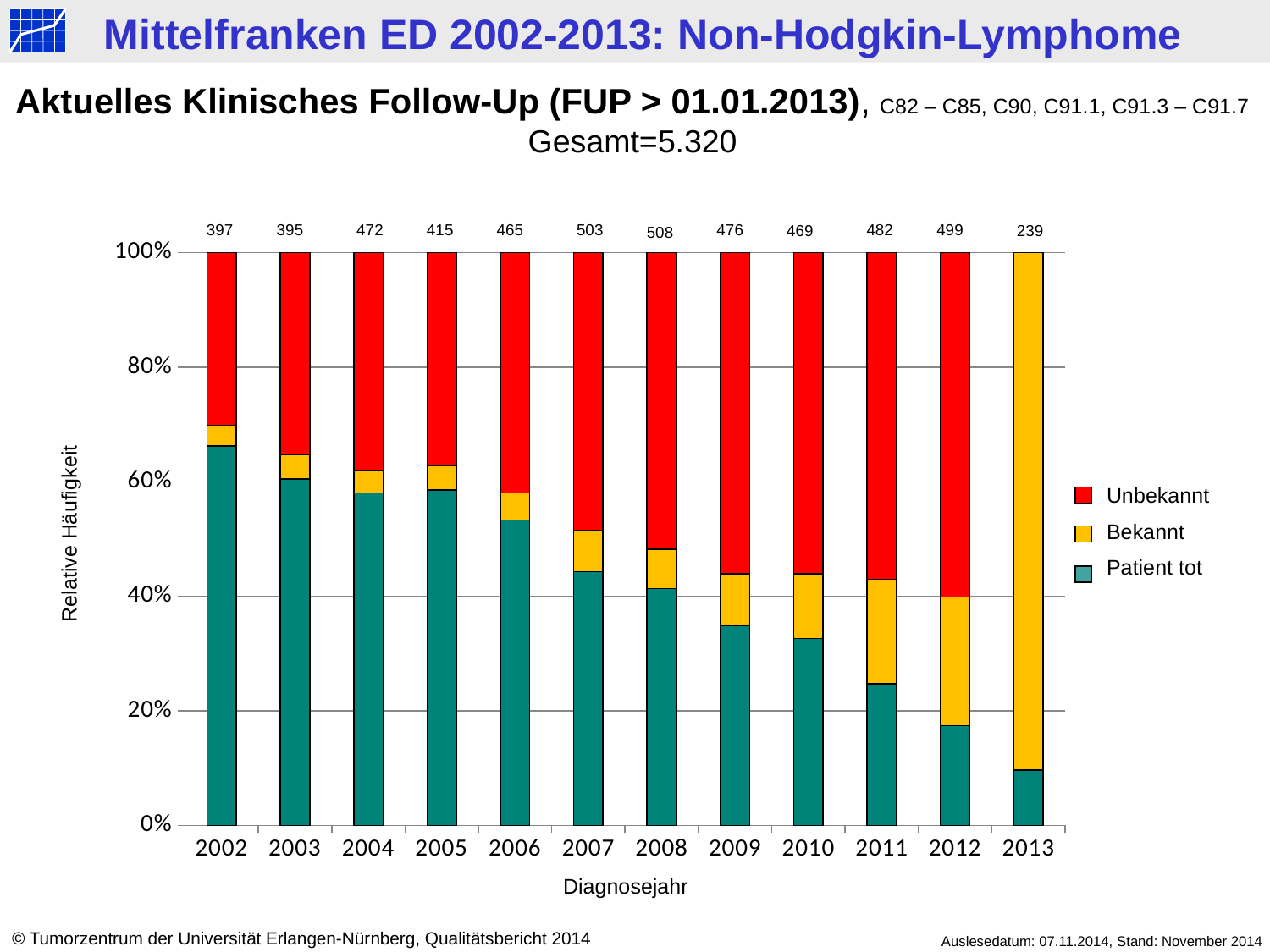

Aktuelles Klinisches Follow-Up (FUP > 01.01.2013), C82 – C85, C90, C91.1, C91.3 – C91.7
Gesamt=5.320
482
499
397
395
472
415
465
503
476
469
239
508

### Chart

| Category | tot | > 2013 | < 2013 |
|---|---|---|---|
| 2002 | 263.0 | 14.0 | 120.0 |
| 2003 | 239.0 | 17.0 | 139.0 |
| 2004 | 274.0 | 18.0 | 180.0 |
| 2005 | 243.0 | 18.0 | 154.0 |
| 2006 | 248.0 | 22.0 | 195.0 |
| 2007 | 223.0 | 36.0 | 244.0 |
| 2008 | 210.0 | 35.0 | 263.0 |
| 2009 | 166.0 | 43.0 | 267.0 |
| 2010 | 153.0 | 53.0 | 263.0 |
| 2011 | 119.0 | 88.0 | 275.0 |
| 2012 | 87.0 | 112.0 | 300.0 |
| 2013 | 23.0 | 216.0 | 0.0 |
Unbekannt
Bekannt
Patient tot

Relative Häufigkeit

Diagnosejahr